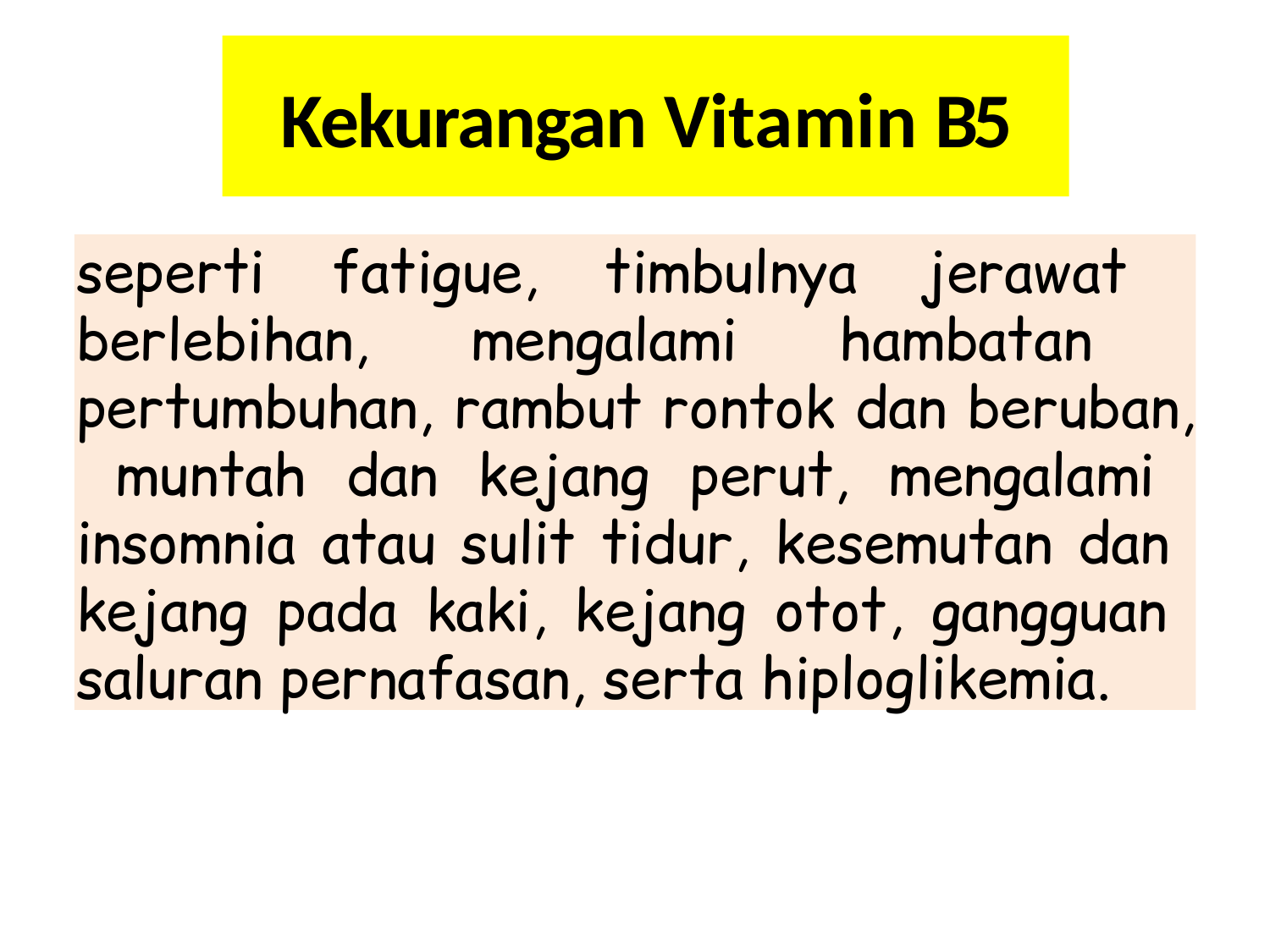

# Kekurangan Vitamin B5
seperti fatigue, timbulnya jerawat  berlebihan, mengalami hambatan  pertumbuhan, rambut rontok dan beruban,  muntah dan kejang perut, mengalami  insomnia atau sulit tidur, kesemutan dan  kejang pada kaki, kejang otot, gangguan  saluran pernafasan, serta hiploglikemia.